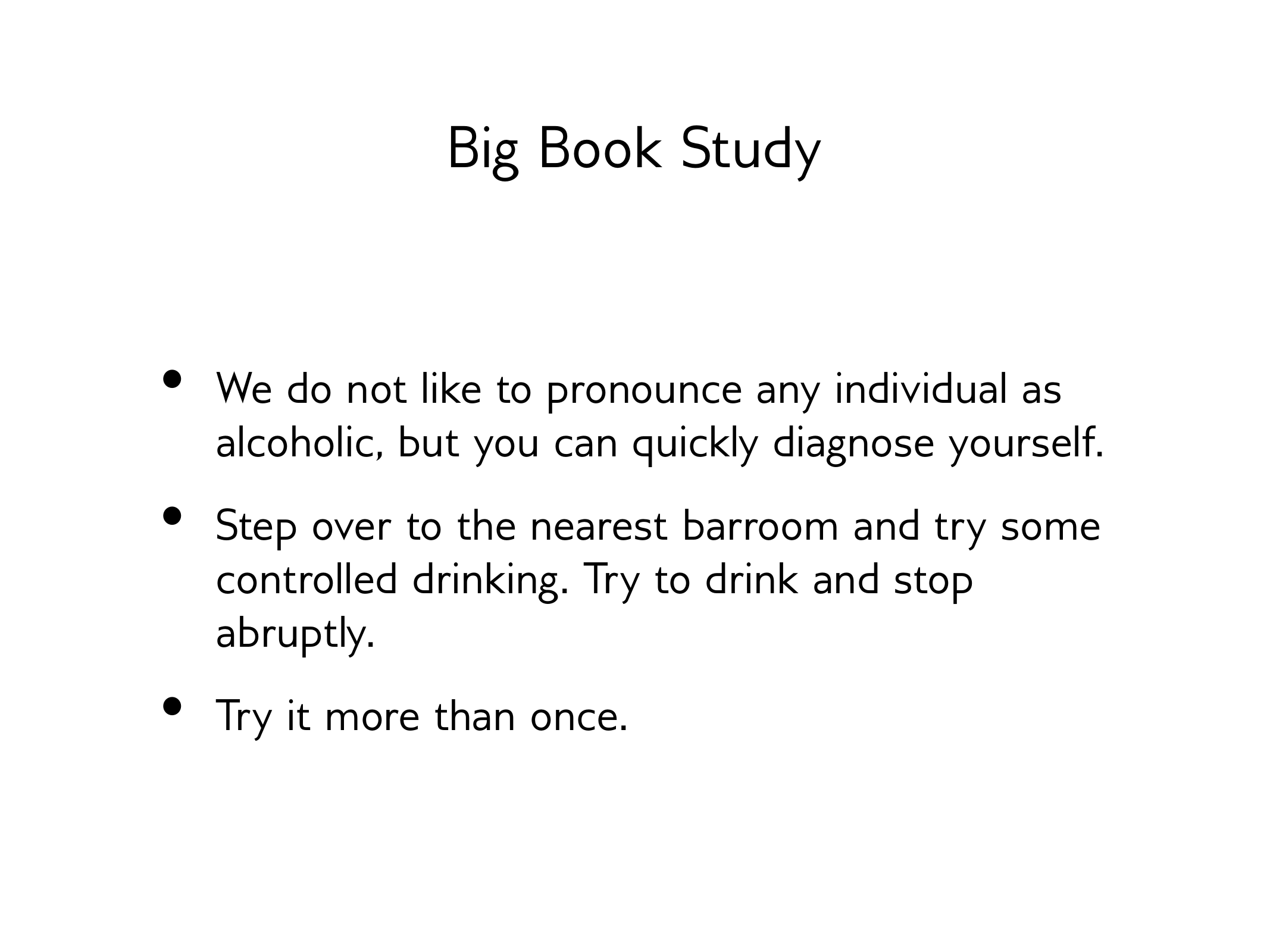

# Big Book Study
We do not like to pronounce any individual as alcoholic, but you can quickly diagnose yourself.
Step over to the nearest barroom and try some controlled drinking. Try to drink and stop abruptly.
Try it more than once.